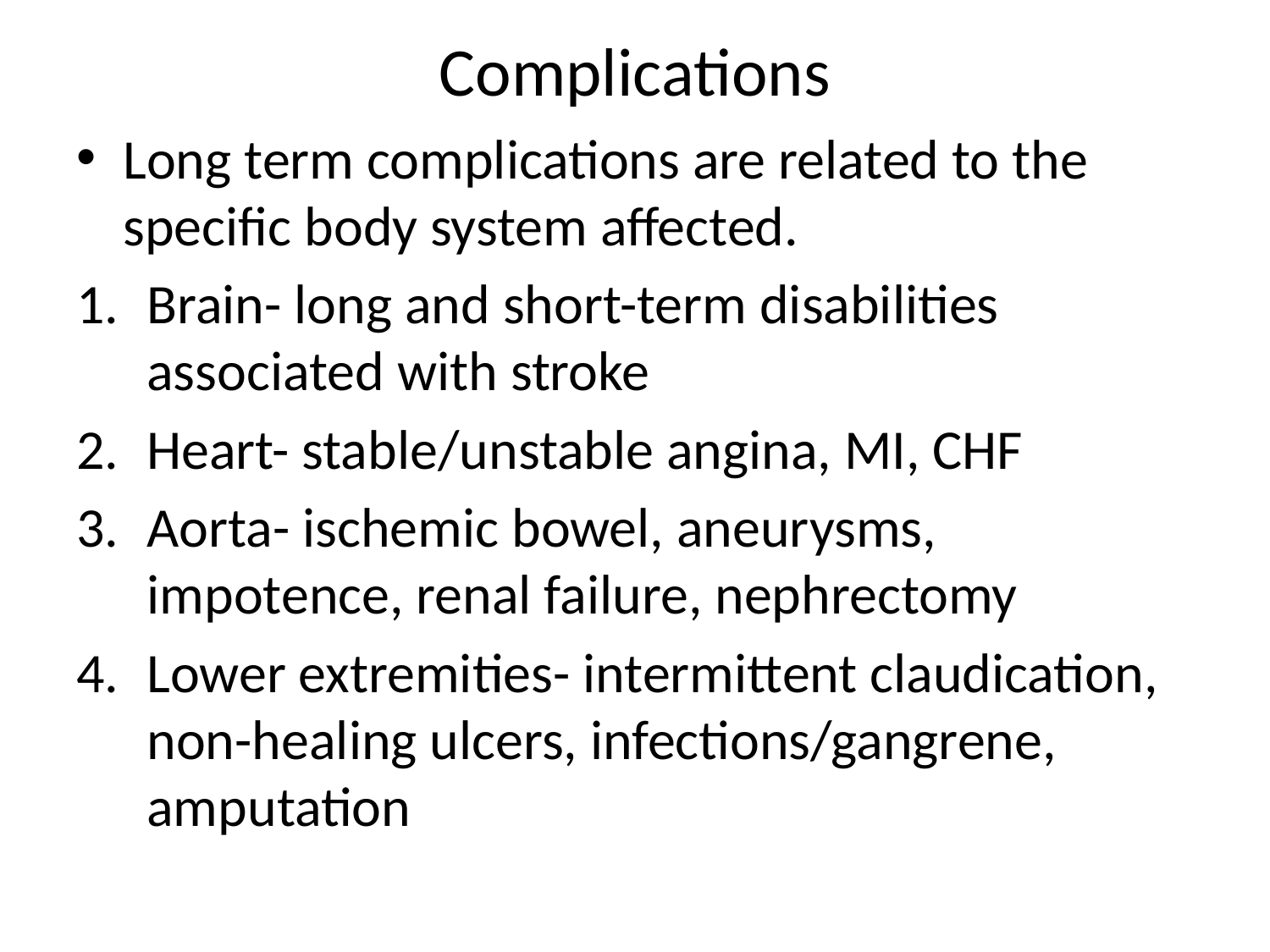

# Complications
Long term complications are related to the specific body system affected.
Brain- long and short-term disabilities associated with stroke
Heart- stable/unstable angina, MI, CHF
Aorta- ischemic bowel, aneurysms, impotence, renal failure, nephrectomy
Lower extremities- intermittent claudication, non-healing ulcers, infections/gangrene, amputation